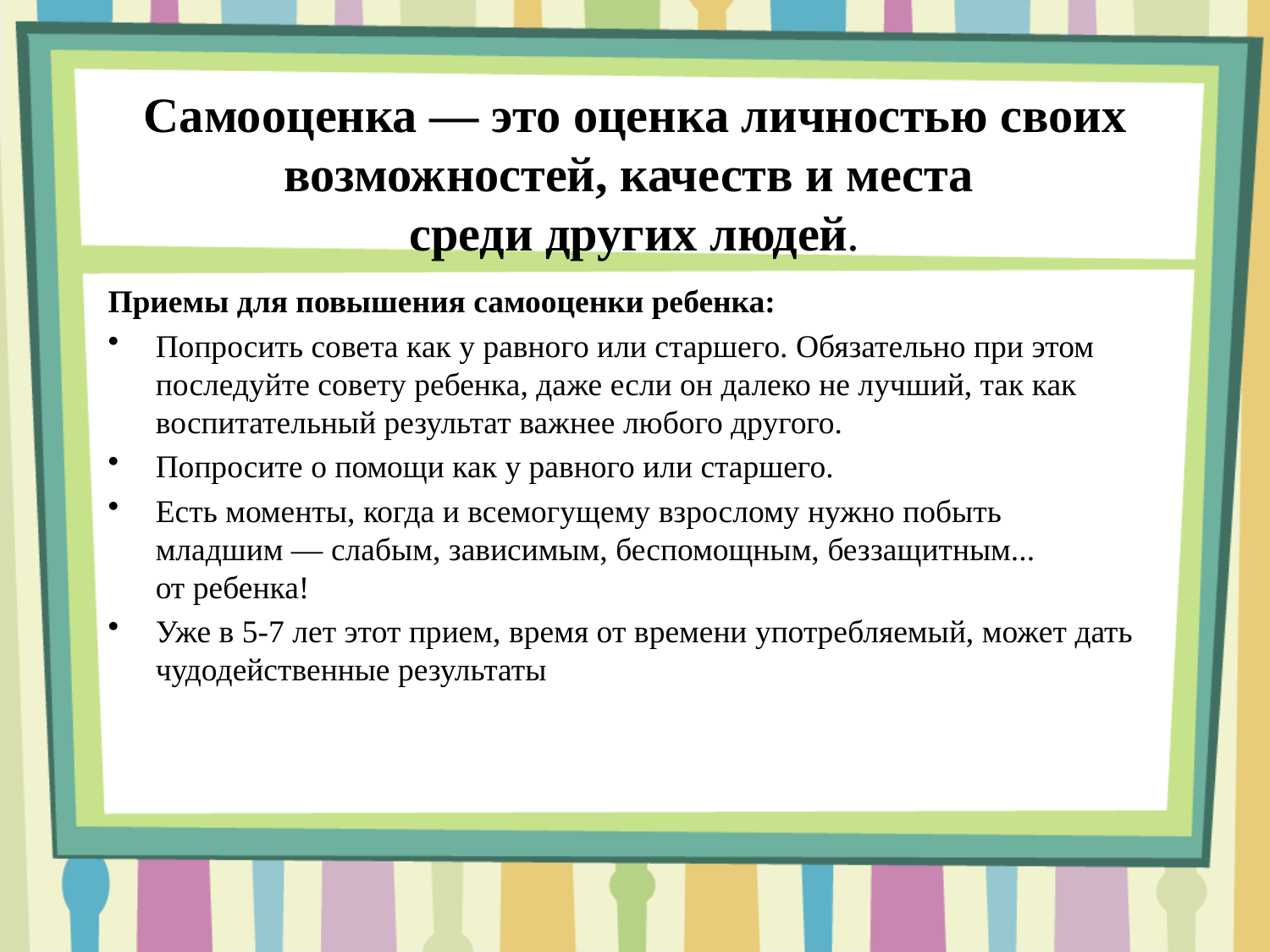

# Самооценка — это оценка личностью своих возможностей, качеств и места среди других людей.
Приемы для повышения самооценки ребенка:
Попросить совета как у равного или старшего. Обязательно при этом последуйте совету ребенка, даже если он далеко не лучший, так как воспитательный результат важнее любого другого.
Попросите о помощи как у равного или старшего.
Есть моменты, когда и всемогущему взрослому нужно побыть младшим — слабым, зависимым, беспомощным, беззащитным... от ребенка!
Уже в 5-7 лет этот прием, время от времени употребляемый, может дать чудодейственные результаты